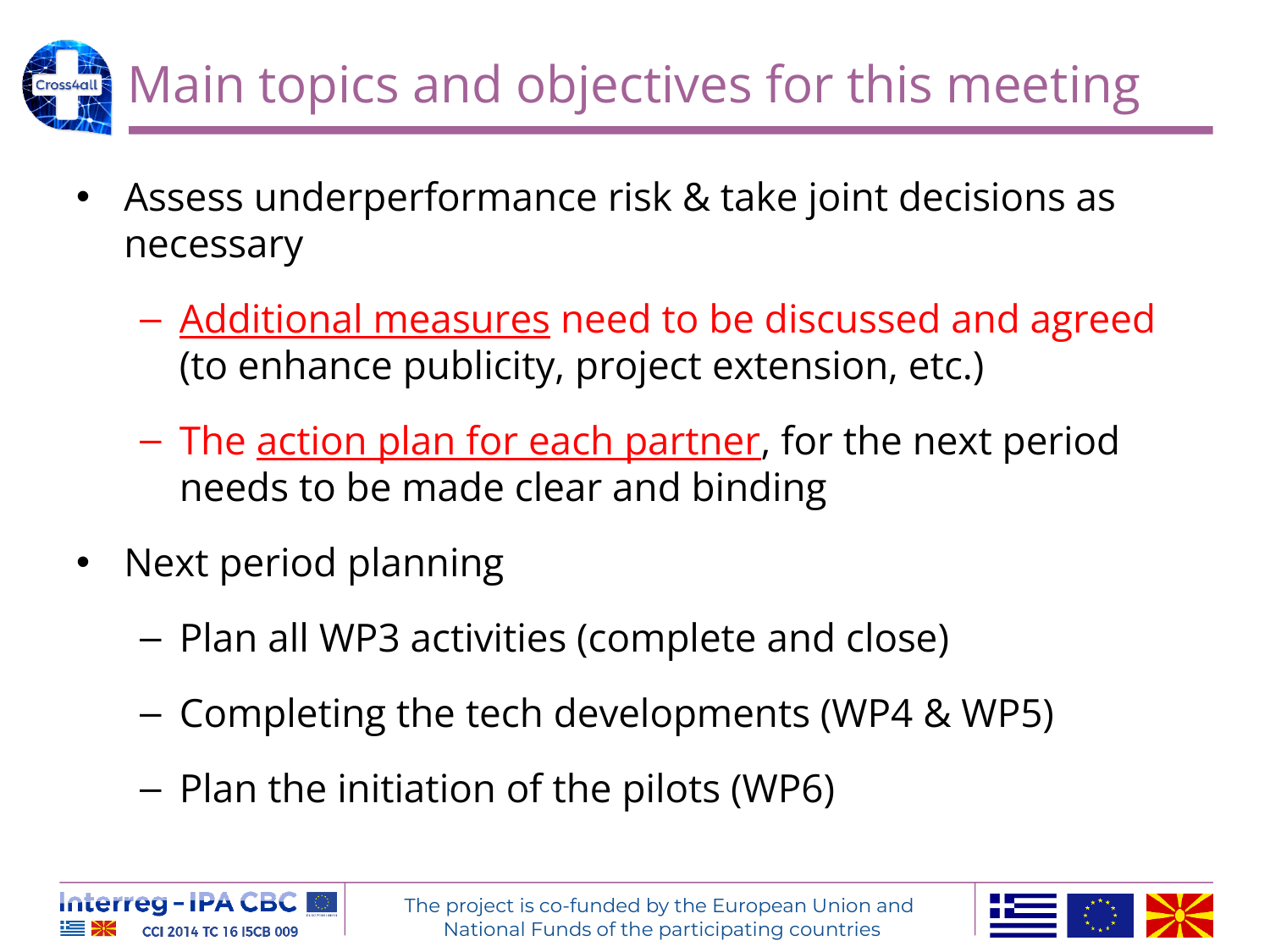

# Main topics and objectives for this meeting
Assess underperformance risk & take joint decisions as necessary
Additional measures need to be discussed and agreed (to enhance publicity, project extension, etc.)
The action plan for each partner, for the next period needs to be made clear and binding
Next period planning
Plan all WP3 activities (complete and close)
Completing the tech developments (WP4 & WP5)
Plan the initiation of the pilots (WP6)